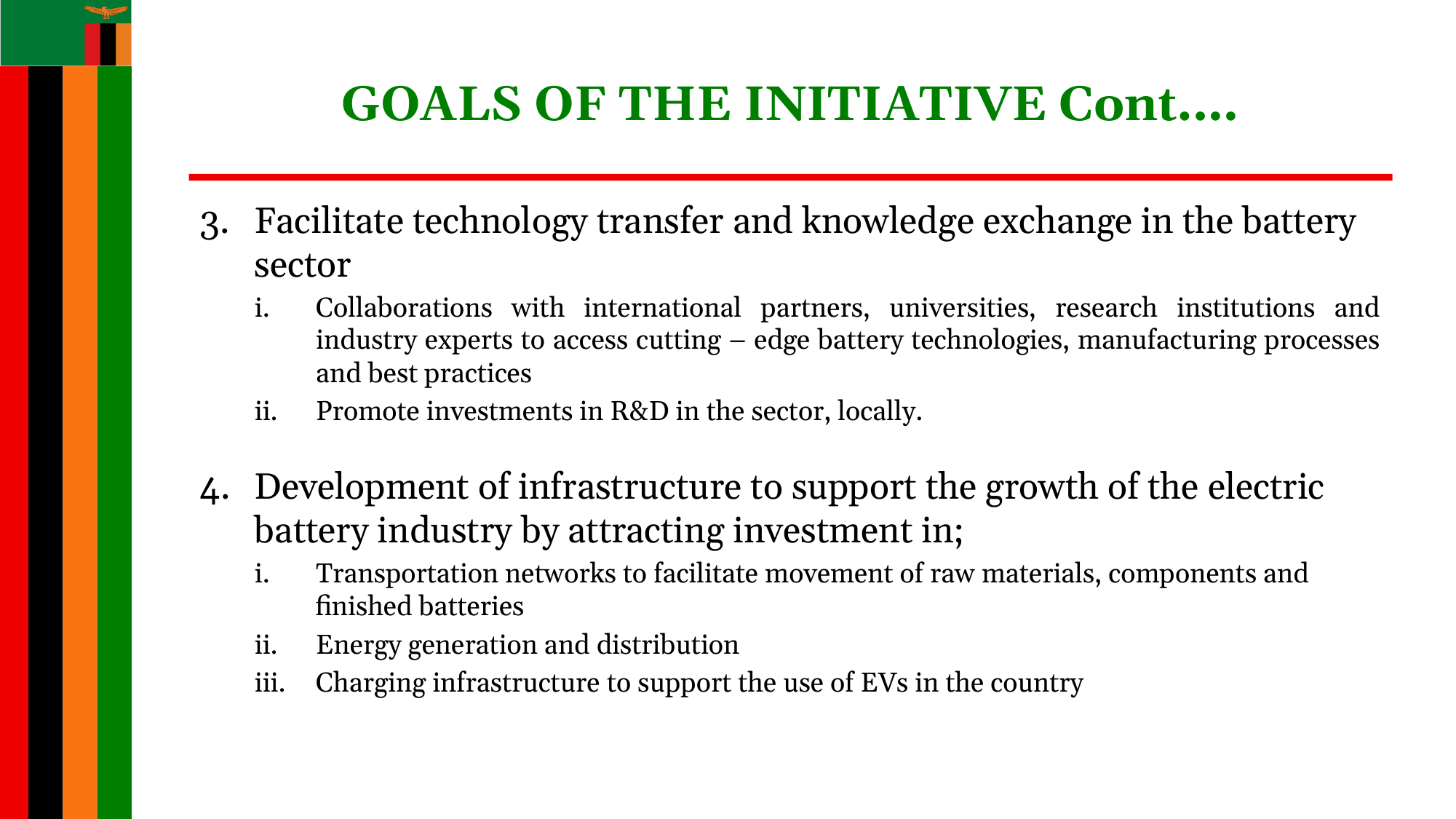

# GOALS OF THE INITIATIVE Cont.…
Facilitate technology transfer and knowledge exchange in the battery sector
Collaborations with international partners, universities, research institutions and industry experts to access cutting – edge battery technologies, manufacturing processes and best practices
Promote investments in R&D in the sector, locally.

Development of infrastructure to support the growth of the electric battery industry by attracting investment in;
Transportation networks to facilitate movement of raw materials, components and finished batteries
Energy generation and distribution
Charging infrastructure to support the use of EVs in the country